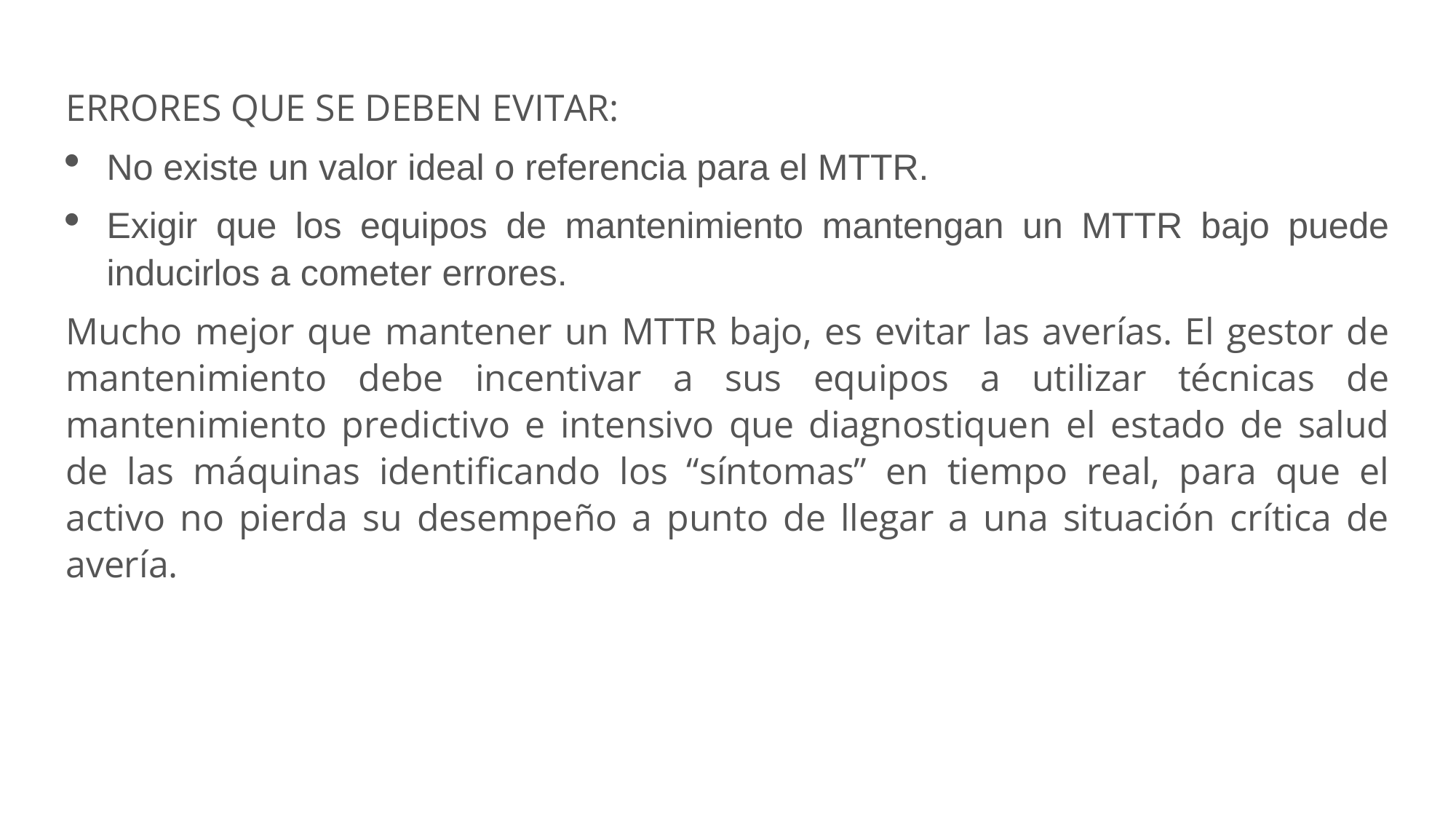

ERRORES QUE SE DEBEN EVITAR:
No existe un valor ideal o referencia para el MTTR.
Exigir que los equipos de mantenimiento mantengan un MTTR bajo puede inducirlos a cometer errores.
Mucho mejor que mantener un MTTR bajo, es evitar las averías. El gestor de mantenimiento debe incentivar a sus equipos a utilizar técnicas de mantenimiento predictivo e intensivo que diagnostiquen el estado de salud de las máquinas identificando los “síntomas” en tiempo real, para que el activo no pierda su desempeño a punto de llegar a una situación crítica de avería.